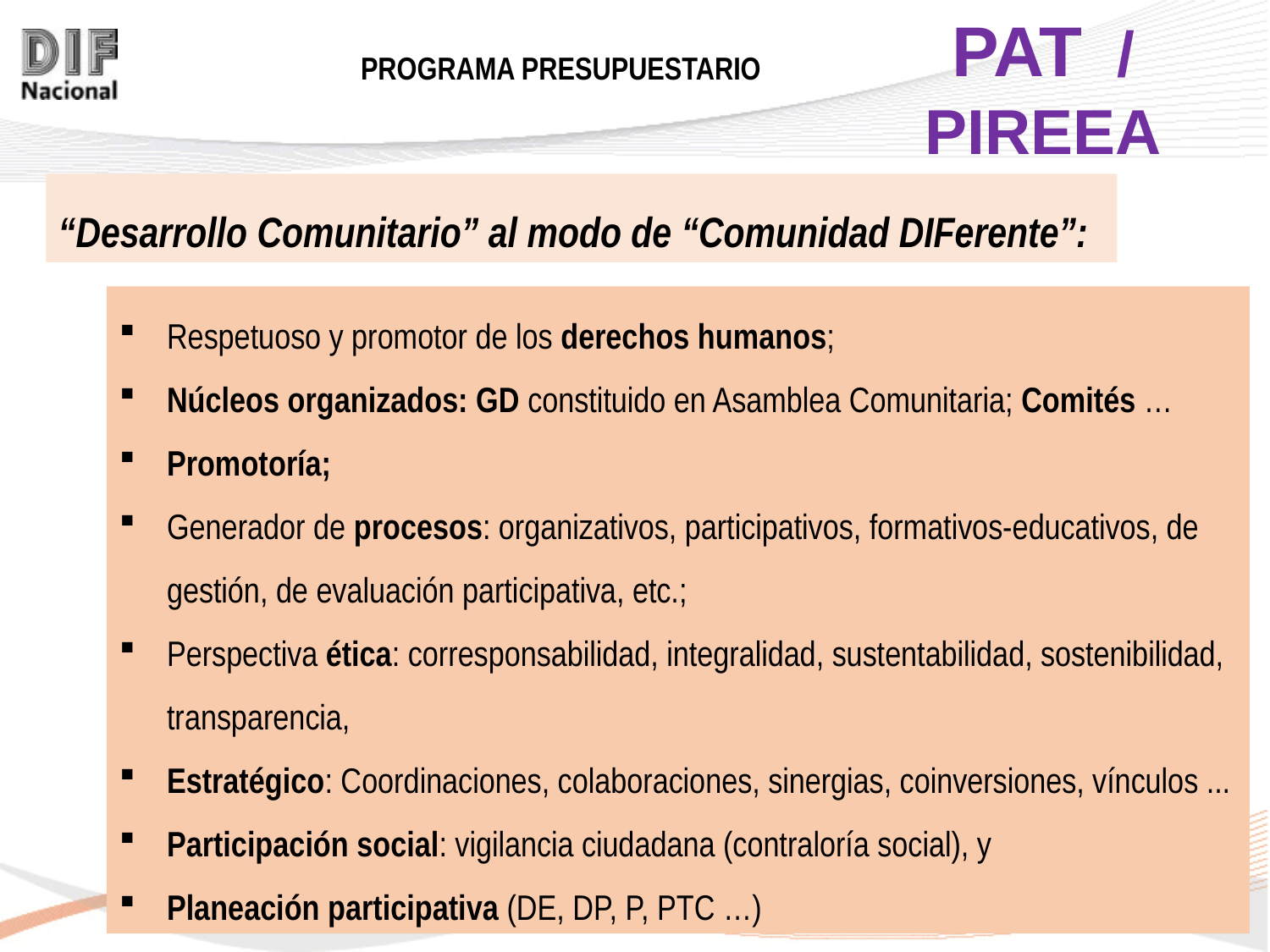

PROGRAMA PRESUPUESTARIO
“Desarrollo Comunitario” al modo de “Comunidad DIFerente”:
Respetuoso y promotor de los derechos humanos;
Núcleos organizados: GD constituido en Asamblea Comunitaria; Comités …
Promotoría;
Generador de procesos: organizativos, participativos, formativos-educativos, de gestión, de evaluación participativa, etc.;
Perspectiva ética: corresponsabilidad, integralidad, sustentabilidad, sostenibilidad, transparencia,
Estratégico: Coordinaciones, colaboraciones, sinergias, coinversiones, vínculos ...
Participación social: vigilancia ciudadana (contraloría social), y
Planeación participativa (DE, DP, P, PTC …)